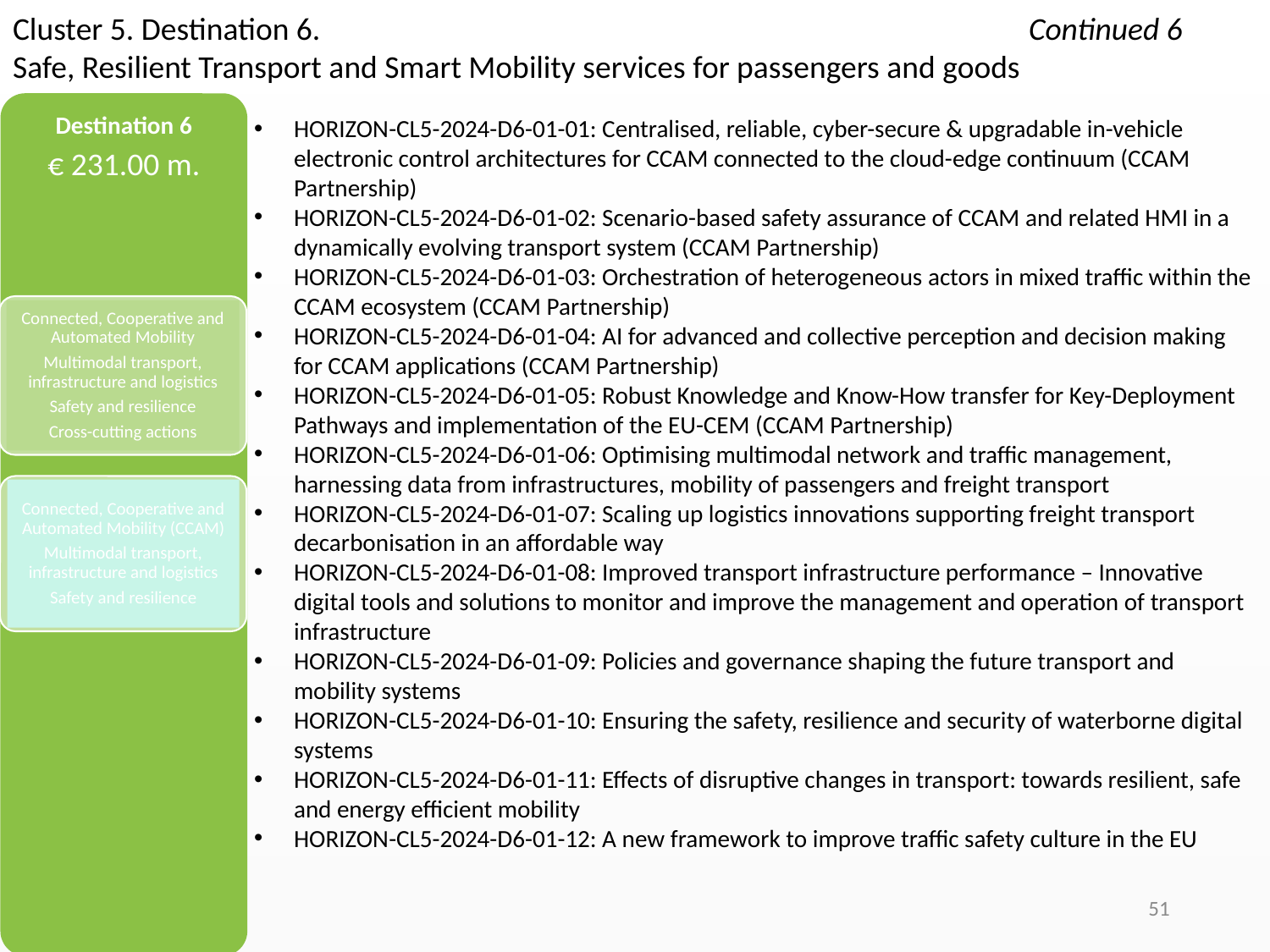

Cluster 5. Destination 6.						Continued 6
Safe, Resilient Transport and Smart Mobility services for passengers and goods

Destination 6
€ 231.00 m.
HORIZON-CL5-2024-D6-01-01: Centralised, reliable, cyber-secure & upgradable in-vehicle electronic control architectures for CCAM connected to the cloud-edge continuum (CCAM Partnership)
HORIZON-CL5-2024-D6-01-02: Scenario-based safety assurance of CCAM and related HMI in a dynamically evolving transport system (CCAM Partnership)
HORIZON-CL5-2024-D6-01-03: Orchestration of heterogeneous actors in mixed traffic within the CCAM ecosystem (CCAM Partnership)
HORIZON-CL5-2024-D6-01-04: AI for advanced and collective perception and decision making for CCAM applications (CCAM Partnership)
HORIZON-CL5-2024-D6-01-05: Robust Knowledge and Know-How transfer for Key-Deployment Pathways and implementation of the EU-CEM (CCAM Partnership)
HORIZON-CL5-2024-D6-01-06: Optimising multimodal network and traffic management, harnessing data from infrastructures, mobility of passengers and freight transport
HORIZON-CL5-2024-D6-01-07: Scaling up logistics innovations supporting freight transport decarbonisation in an affordable way
HORIZON-CL5-2024-D6-01-08: Improved transport infrastructure performance – Innovative digital tools and solutions to monitor and improve the management and operation of transport infrastructure
HORIZON-CL5-2024-D6-01-09: Policies and governance shaping the future transport and mobility systems
HORIZON-CL5-2024-D6-01-10: Ensuring the safety, resilience and security of waterborne digital systems
HORIZON-CL5-2024-D6-01-11: Effects of disruptive changes in transport: towards resilient, safe and energy efficient mobility
HORIZON-CL5-2024-D6-01-12: A new framework to improve traffic safety culture in the EU

Connected, Cooperative and Automated Mobility
Multimodal transport, infrastructure and logistics
Safety and resilience
Cross-cutting actions

Connected, Cooperative and Automated Mobility (CCAM)
Multimodal transport, infrastructure and logistics
Safety and resilience
51